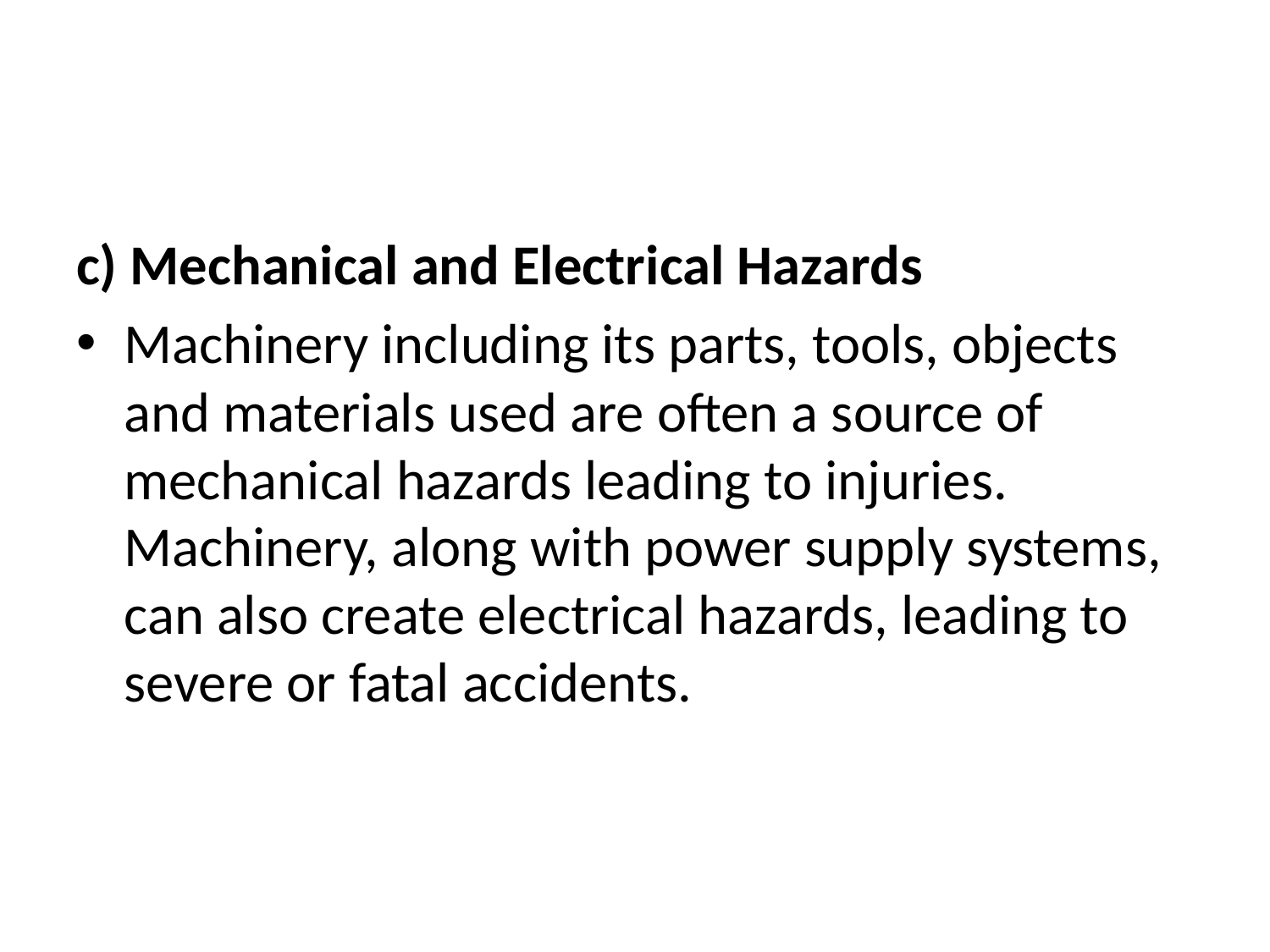

#
c) Mechanical and Electrical Hazards
Machinery including its parts, tools, objects and materials used are often a source of mechanical hazards leading to injuries. Machinery, along with power supply systems, can also create electrical hazards, leading to severe or fatal accidents.